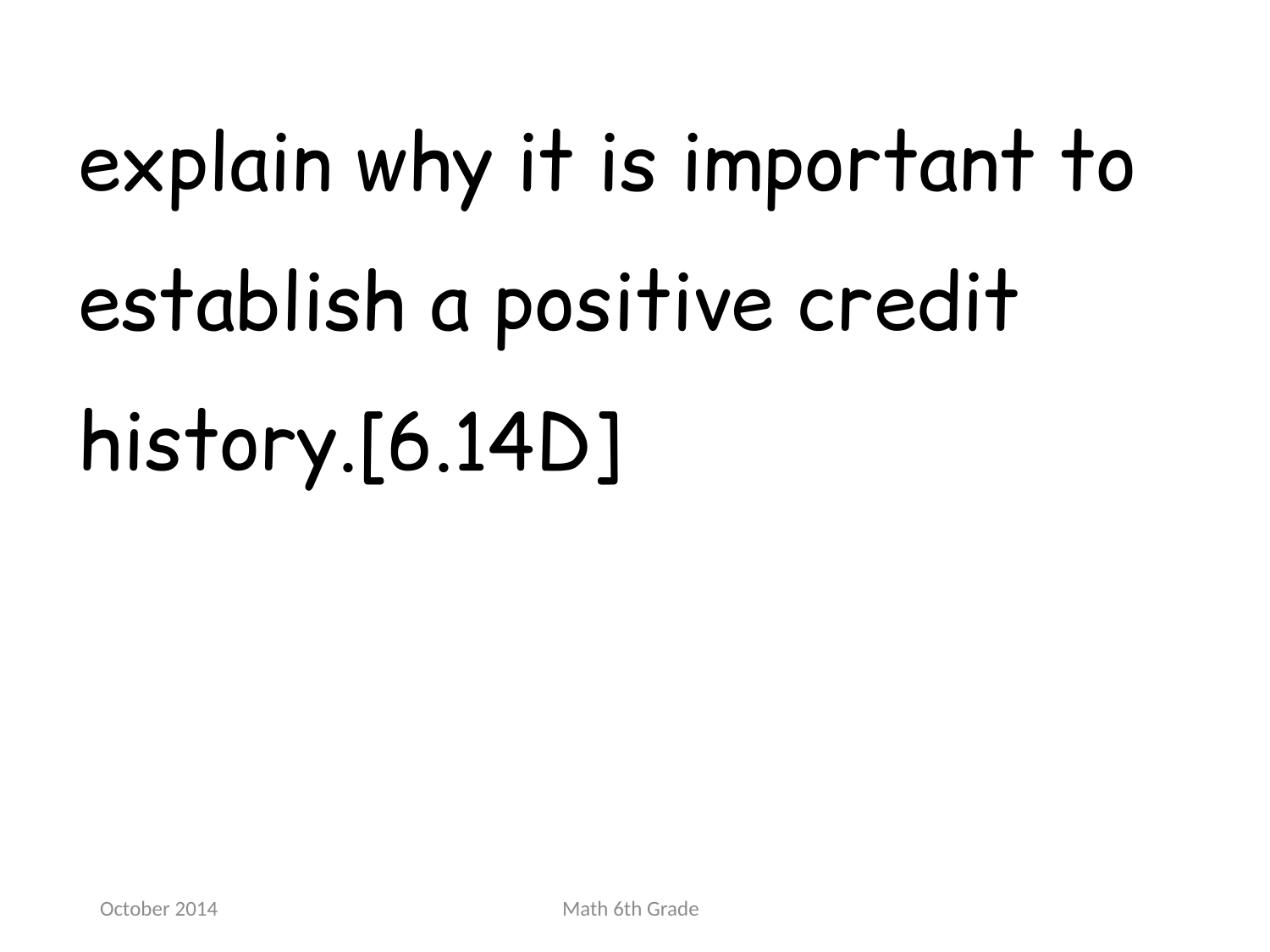

explain why it is important to establish a positive credit history.[6.14D]
October 2014
Math 6th Grade